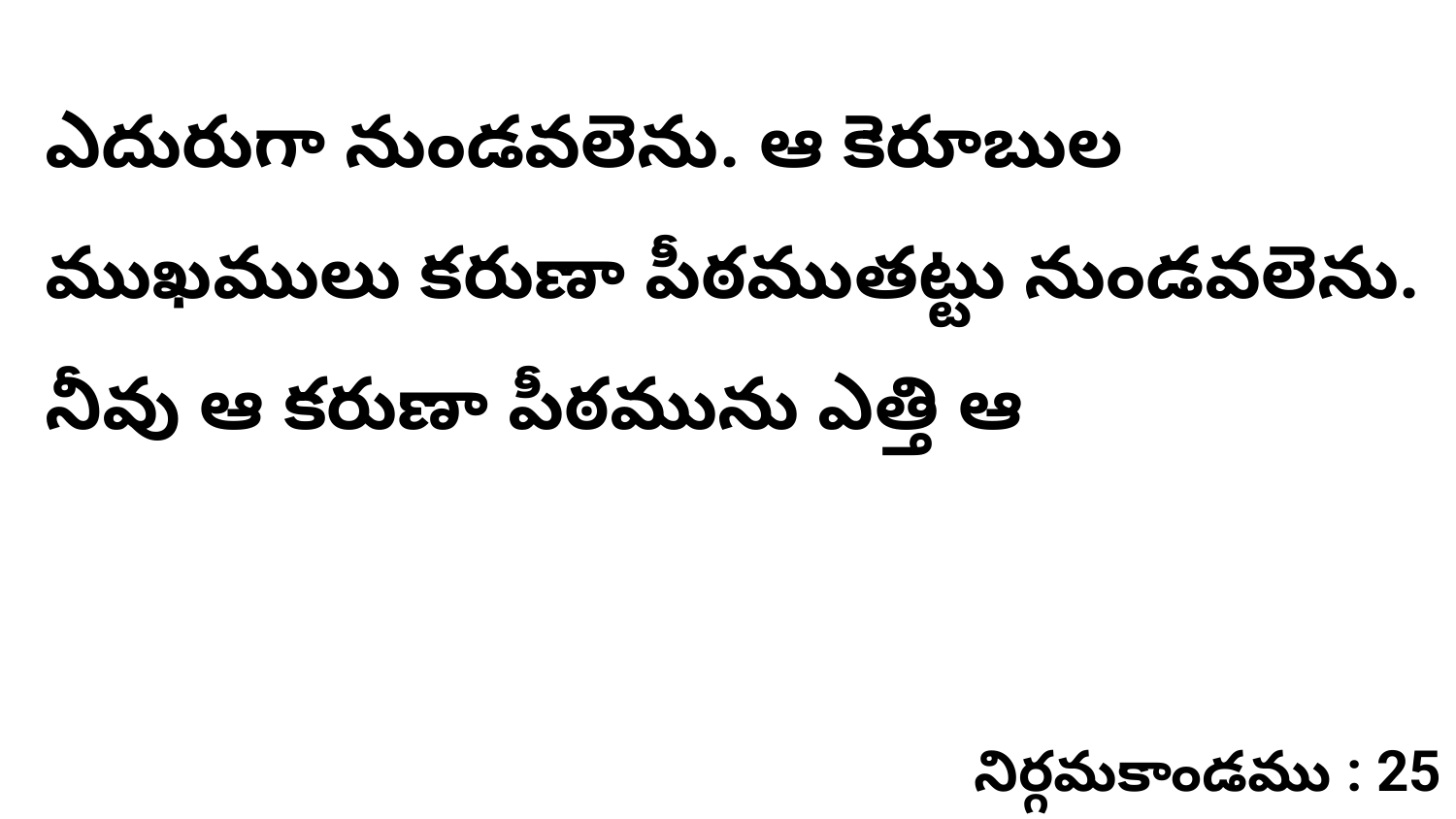

ఎదురుగా నుండవలెను. ఆ కెరూబుల ముఖములు కరుణా పీఠముతట్టు నుండవలెను. నీవు ఆ కరుణా పీఠమును ఎత్తి ఆ
నిర్గమకాండము : 25